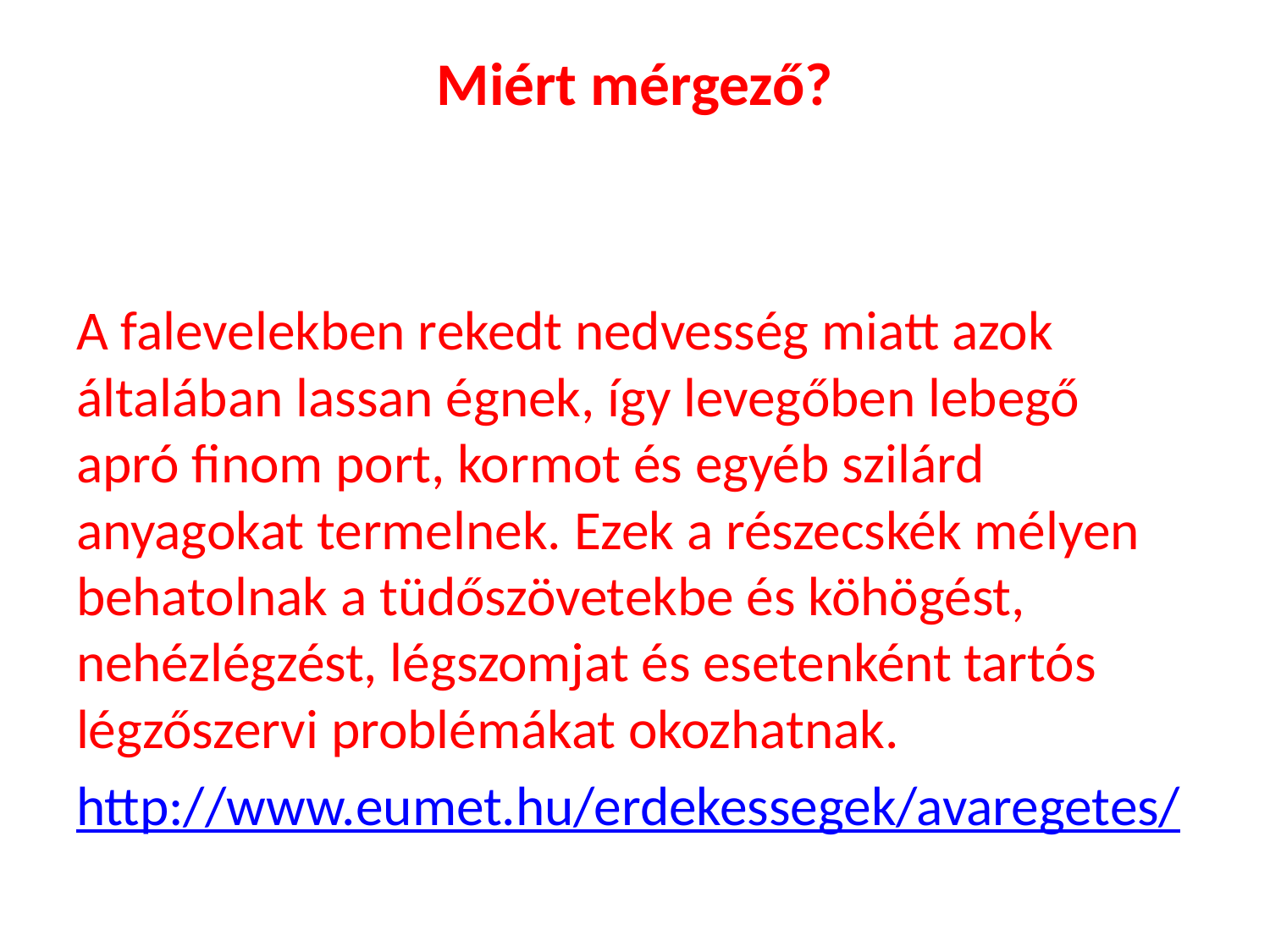

# Miért mérgező?
A falevelekben rekedt nedvesség miatt azok általában lassan égnek, így levegőben lebegő apró finom port, kormot és egyéb szilárd anyagokat termelnek. Ezek a részecskék mélyen behatolnak a tüdőszövetekbe és köhögést, nehézlégzést, légszomjat és esetenként tartós légzőszervi problémákat okozhatnak.
http://www.eumet.hu/erdekessegek/avaregetes/